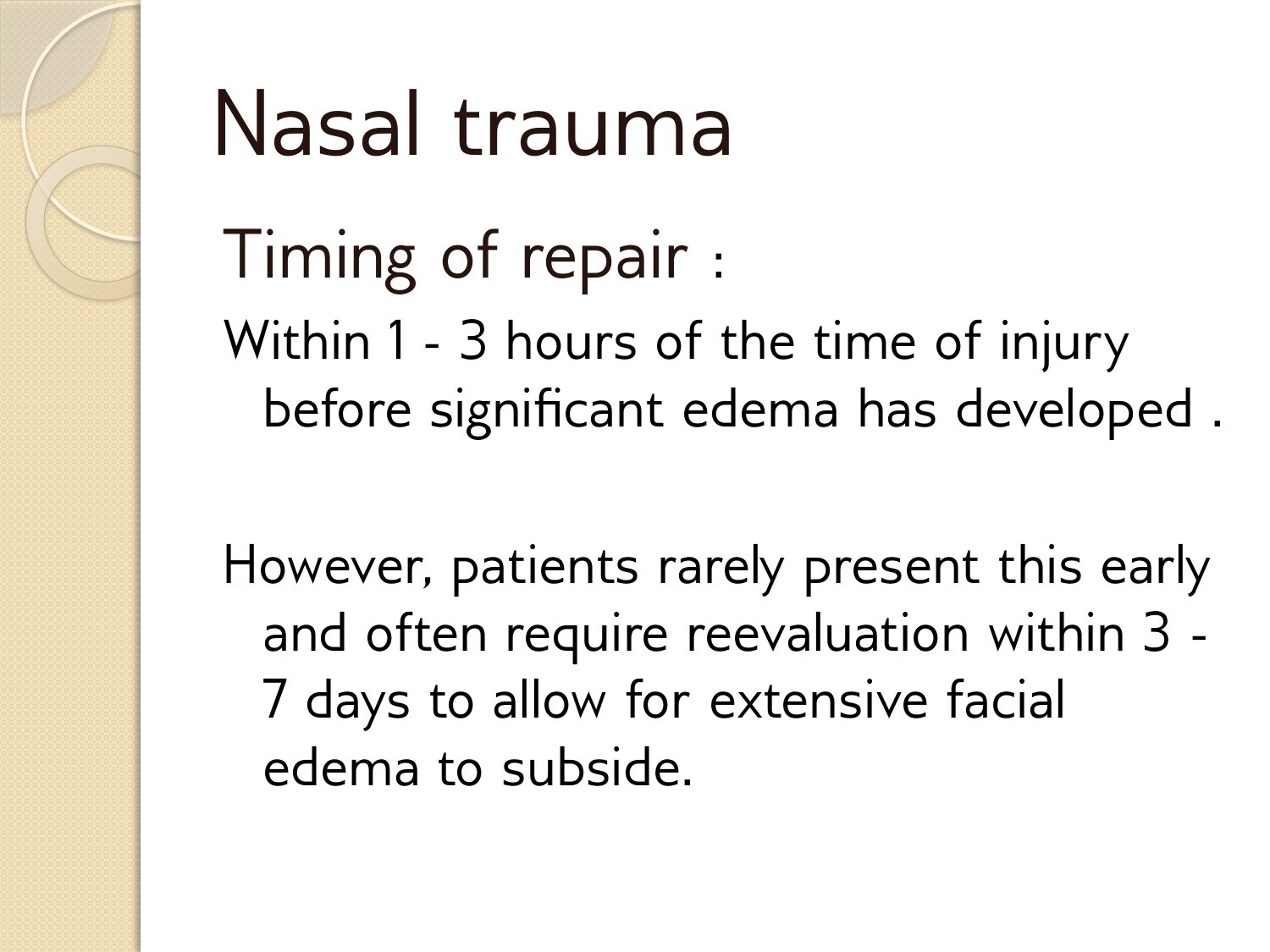

# Nasal trauma
Timing of repair :
Within 1 - 3 hours of the time of injury before significant edema has developed .

However, patients rarely present this early and often require reevaluation within 3 -7 days to allow for extensive facial edema to subside.